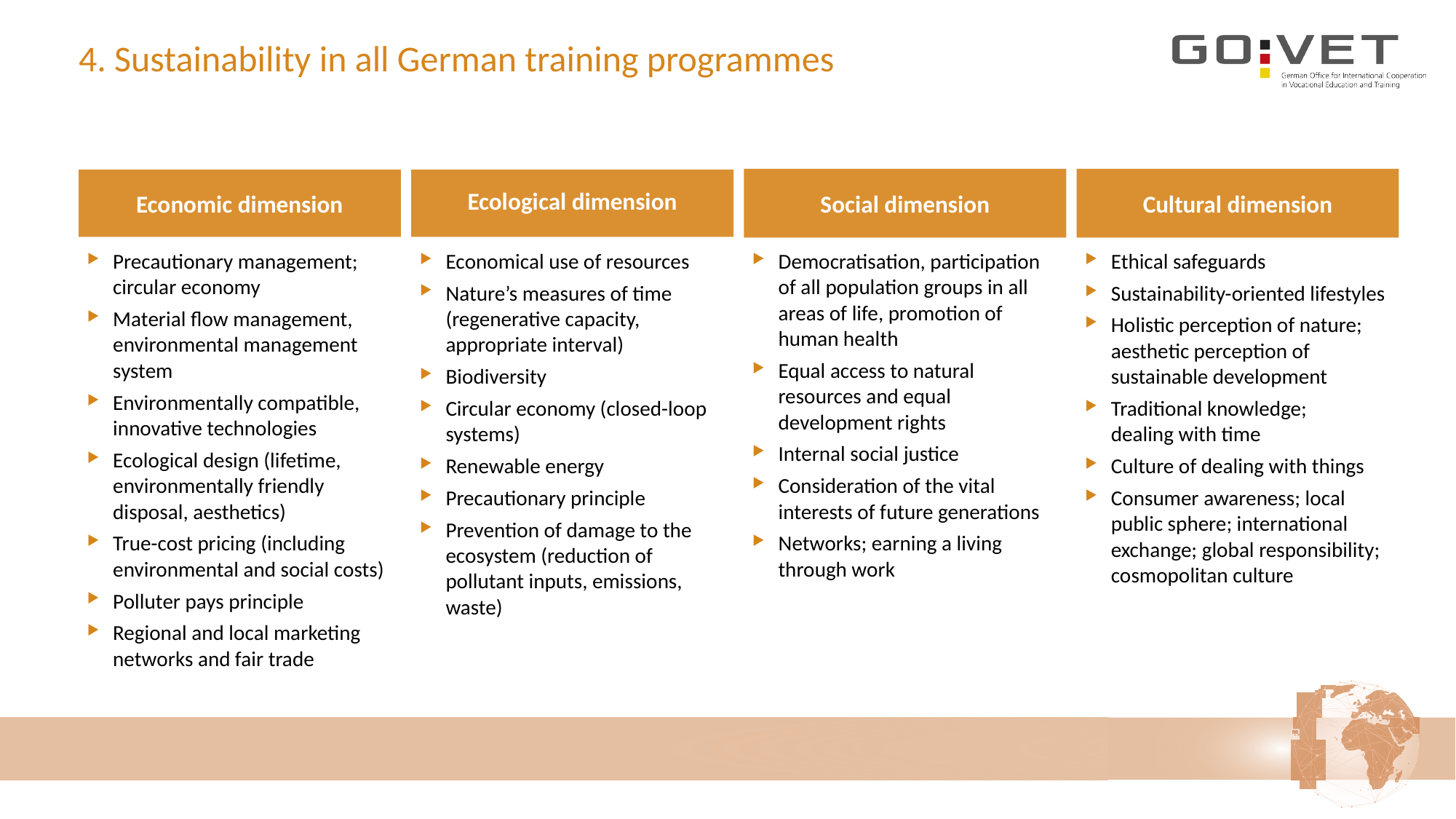

# 4. Sustainability in all German training programmes
Social dimension
Cultural dimension
Economic dimension
Ecological dimension
Precautionary management; circular economy
Material flow management, environmental management system
Environmentally compatible, innovative technologies
Ecological design (lifetime, environmentally friendly disposal, aesthetics)
True-cost pricing (including environmental and social costs)
Polluter pays principle
Regional and local marketing networks and fair trade
Economical use of resources
Nature’s measures of time (regenerative capacity, appropriate interval)
Biodiversity
Circular economy (closed-loop systems)
Renewable energy
Precautionary principle
Prevention of damage to the ecosystem (reduction of pollutant inputs, emissions, waste)
Democratisation, participation of all population groups in all areas of life, promotion of human health
Equal access to natural resources and equal development rights
Internal social justice
Consideration of the vital interests of future generations
Networks; earning a living through work
Ethical safeguards
Sustainability-oriented lifestyles
Holistic perception of nature; aesthetic perception of sustainable development
Traditional knowledge;
dealing with time ​
Culture of dealing with things
Consumer awareness; local public sphere; international exchange; global responsibility; cosmopolitan culture